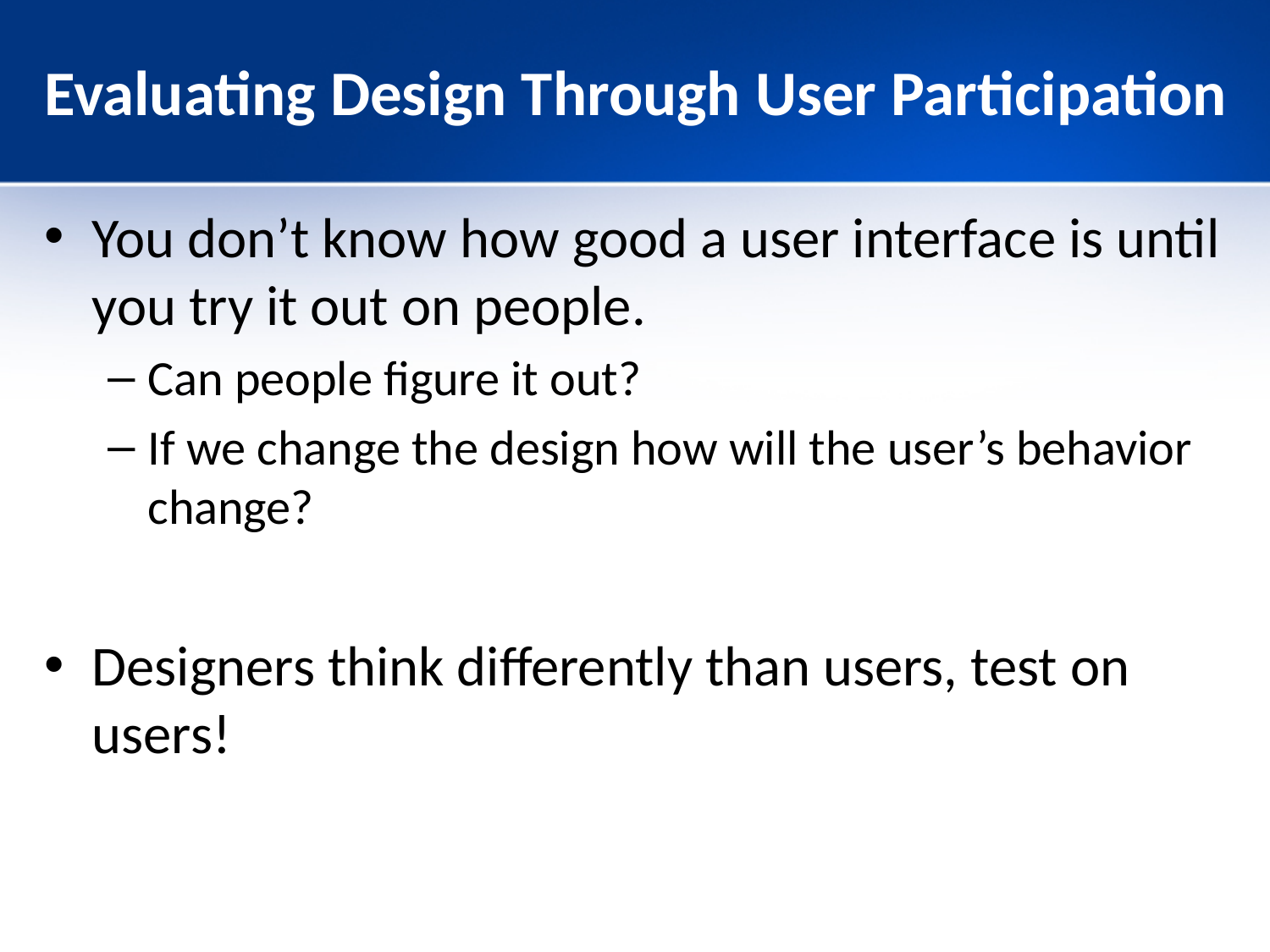

# Evaluating Design Through User Participation
You don’t know how good a user interface is until you try it out on people.
Can people figure it out?
If we change the design how will the user’s behavior change?

Designers think differently than users, test on users!